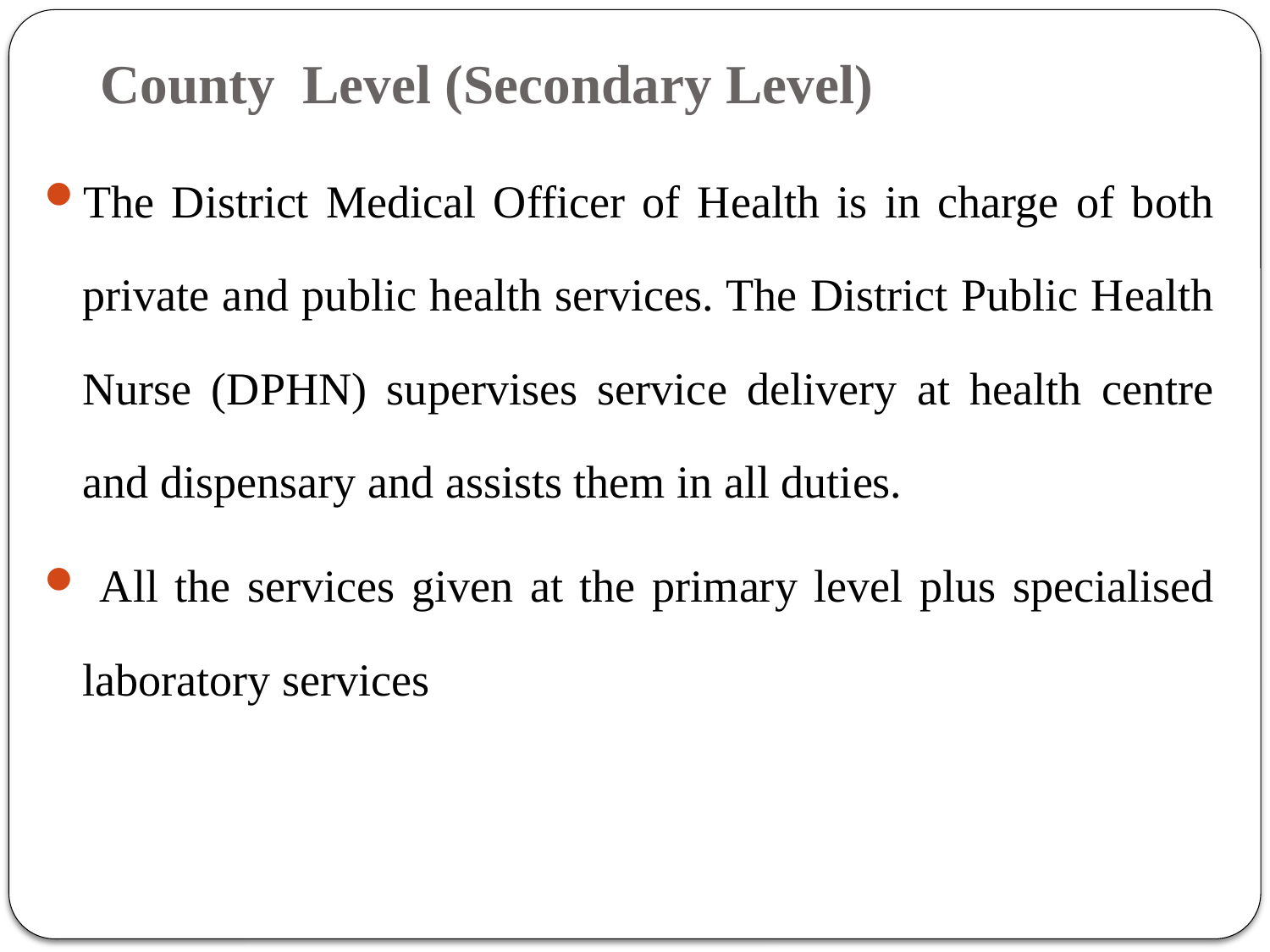

# County  Level (Secondary Level)
The District Medical Officer of Health is in charge of both private and public health services. The District Public Health Nurse (DPHN) supervises service delivery at health centre and dispensary and assists them in all duties.
 All the services given at the primary level plus specialised laboratory services